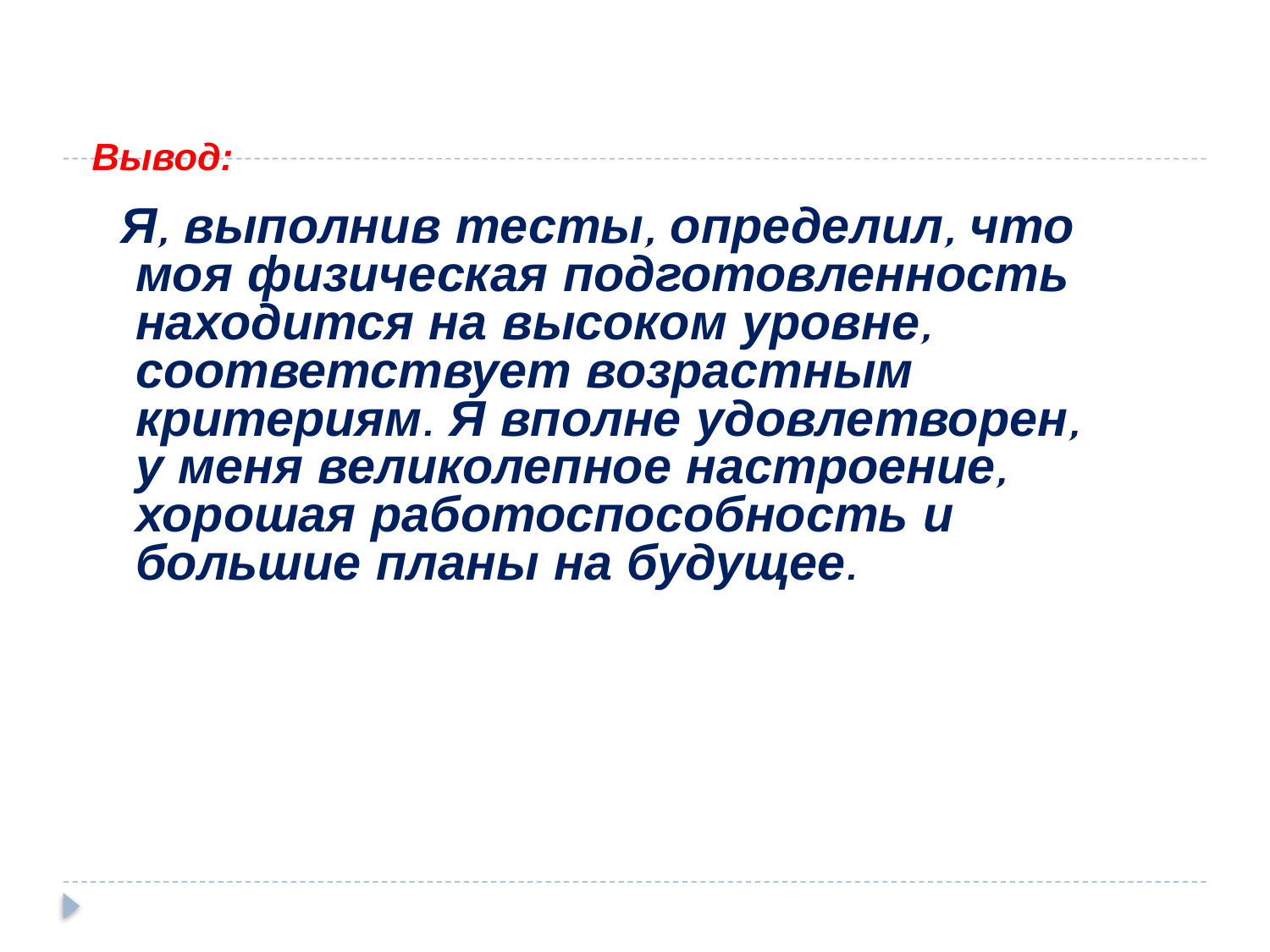

# Вывод:
  Я, выполнив тесты, определил, что моя физическая подготовленность находится на высоком уровне, соответствует возрастным критериям. Я вполне удовлетворен, у меня великолепное настроение, хорошая работоспособность и большие планы на будущее.